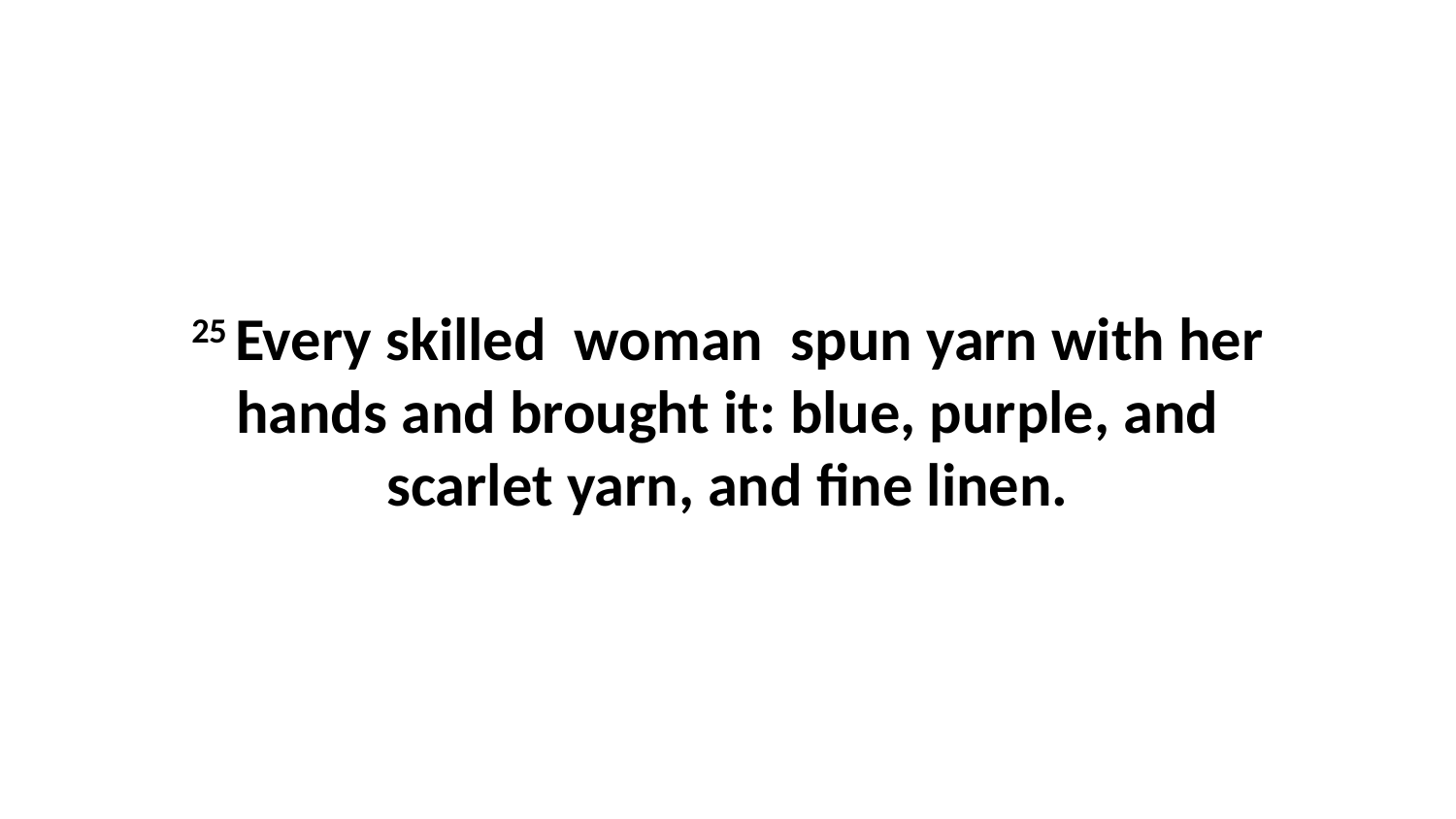

25 Every skilled  woman  spun yarn with her hands and brought it: blue, purple, and scarlet yarn, and fine linen.